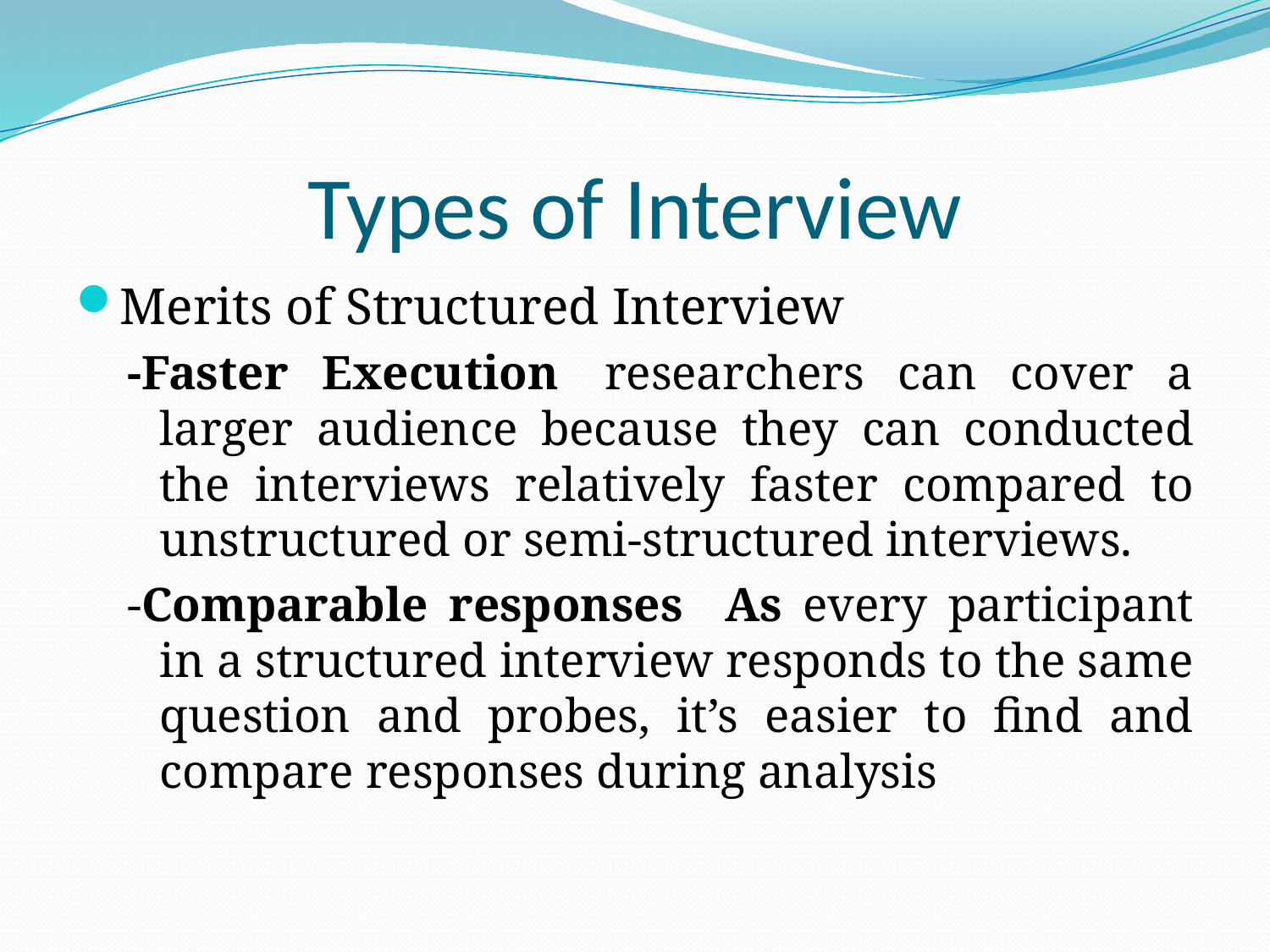

# Types of Interview
Merits of Structured Interview
-Faster Execution  researchers can cover a larger audience because they can conducted the interviews relatively faster compared to unstructured or semi-structured interviews.
-Comparable responses  As every participant in a structured interview responds to the same question and probes, it’s easier to find and compare responses during analysis